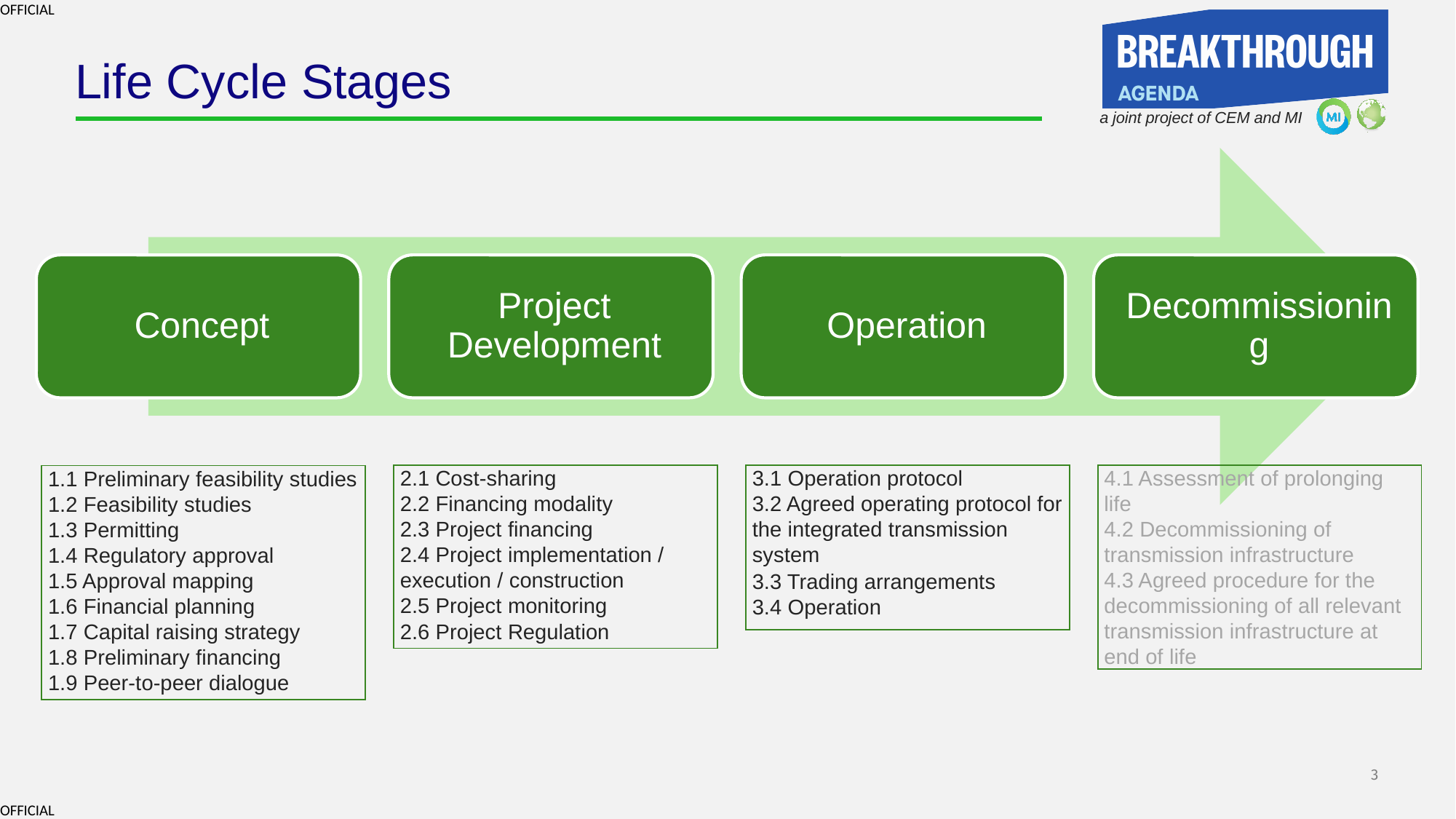

Life Cycle Stages
Concept
Project Development
Operation
Decommissioning
| 4.1 Assessment of prolonging life |
| --- |
| 4.2 Decommissioning of transmission infrastructure |
| 4.3 Agreed procedure for the decommissioning of all relevant transmission infrastructure at end of life |
| 2.1 Cost-sharing |
| --- |
| 2.2 Financing modality |
| 2.3 Project financing |
| 2.4 Project implementation / execution / construction |
| 2.5 Project monitoring |
| 2.6 Project Regulation |
| 3.1 Operation protocol |
| --- |
| 3.2 Agreed operating protocol for the integrated transmission system |
| 3.3 Trading arrangements |
| 3.4 Operation |
| 1.1 Preliminary feasibility studies |
| --- |
| 1.2 Feasibility studies |
| 1.3 Permitting |
| 1.4 Regulatory approval |
| 1.5 Approval mapping |
| 1.6 Financial planning |
| 1.7 Capital raising strategy |
| 1.8 Preliminary financing |
| 1.9 Peer-to-peer dialogue |